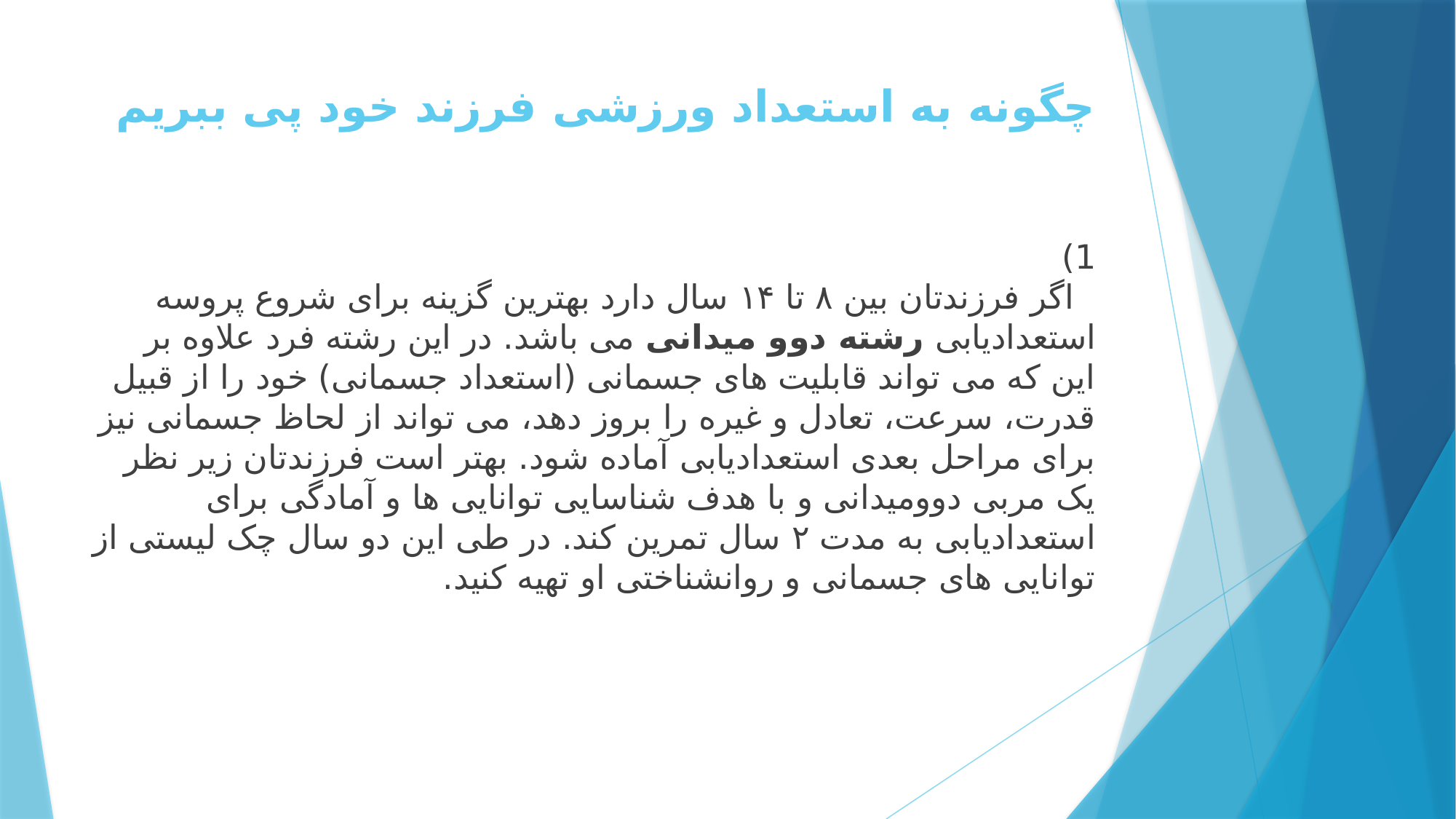

# چگونه به استعداد ورزشی فرزند خود پی ببریم
1)
  اگر فرزندتان بین ۸ تا ۱۴ سال دارد بهترین گزینه برای شروع پروسه استعدادیابی رشته دوو میدانی می باشد. در این رشته فرد علاوه بر این که می تواند قابلیت های جسمانی (استعداد جسمانی) خود را از قبیل قدرت، سرعت، تعادل و غیره را بروز دهد، می تواند از لحاظ جسمانی نیز برای مراحل بعدی استعدادیابی آماده شود. بهتر است فرزندتان زیر نظر یک مربی دوومیدانی و با هدف شناسایی توانایی ها و آمادگی برای استعدادیابی به مدت ۲ سال تمرین کند. در طی این دو سال چک لیستی از توانایی های جسمانی و روانشناختی او تهیه کنید.